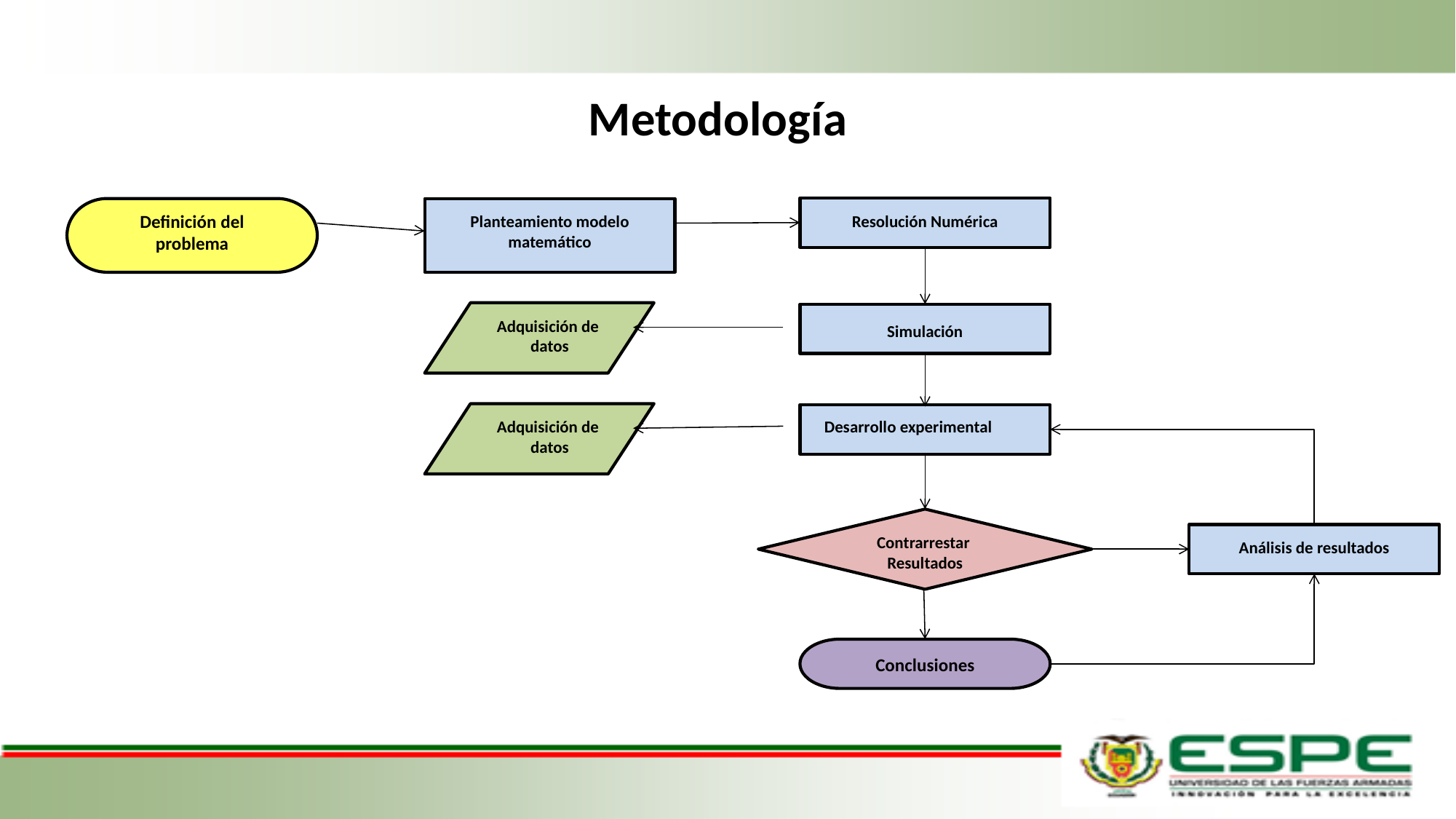

# Metodología

Definición del problema
Resolución Numérica
Planteamiento modelo matemático

Adquisición de
datos
Simulación

Adquisición de
datos
Desarrollo experimental

Contrarrestar
Resultados
Análisis de resultados

Conclusiones